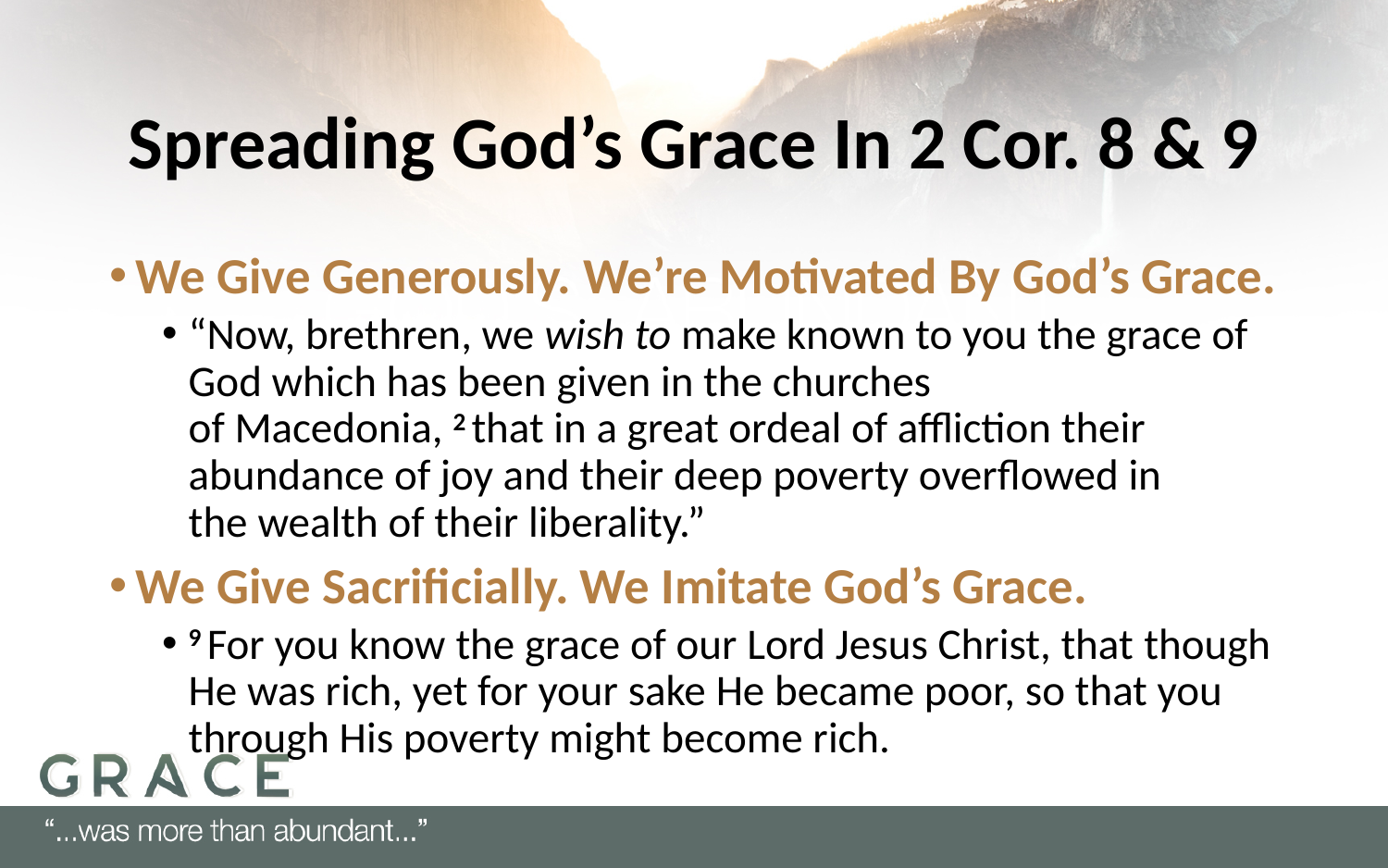

# Spreading God’s Grace In 2 Cor. 8 & 9
We Give Generously. We’re Motivated By God’s Grace.
“Now, brethren, we wish to make known to you the grace of God which has been given in the churches of Macedonia, 2 that in a great ordeal of affliction their abundance of joy and their deep poverty overflowed in the wealth of their liberality.”
We Give Sacrificially. We Imitate God’s Grace.
9 For you know the grace of our Lord Jesus Christ, that though He was rich, yet for your sake He became poor, so that you through His poverty might become rich.